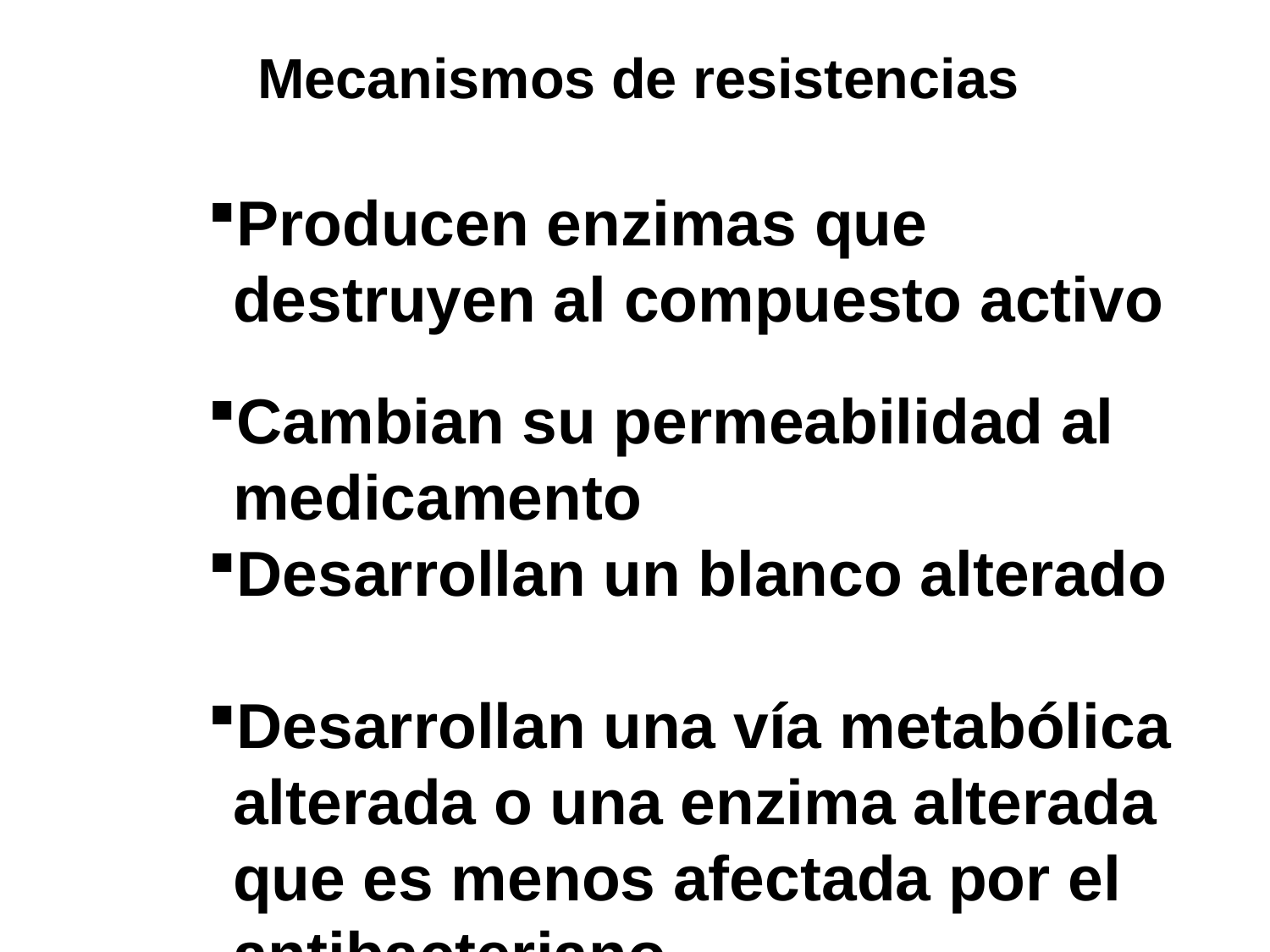

Mecanismos de resistencias
Producen enzimas que destruyen al compuesto activo

Cambian su permeabilidad al medicamento
Desarrollan un blanco alterado

Desarrollan una vía metabólica alterada o una enzima alterada que es menos afectada por el antibacteriano